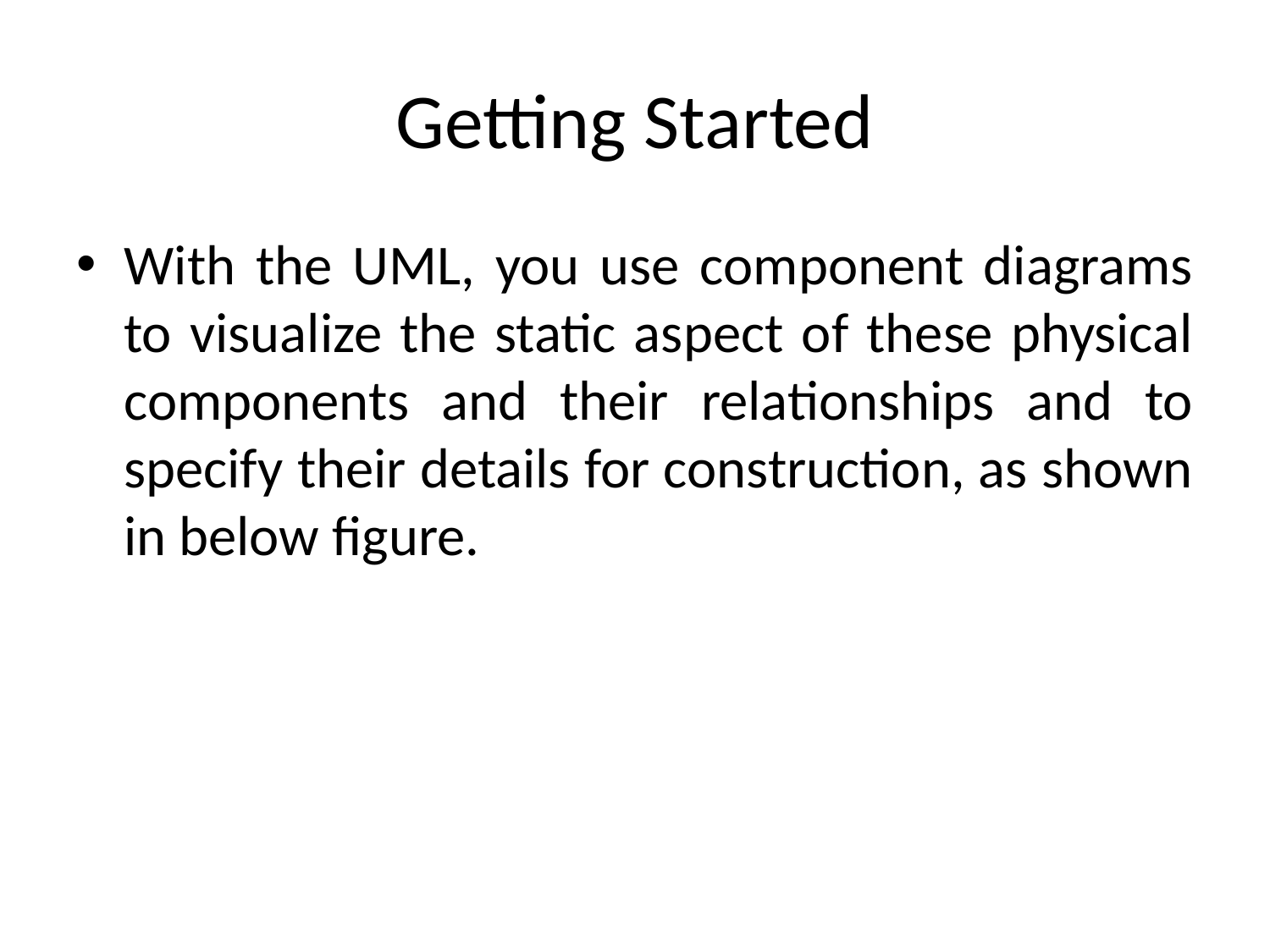

# Getting Started
With the UML, you use component diagrams to visualize the static aspect of these physical components and their relationships and to specify their details for construction, as shown in below figure.